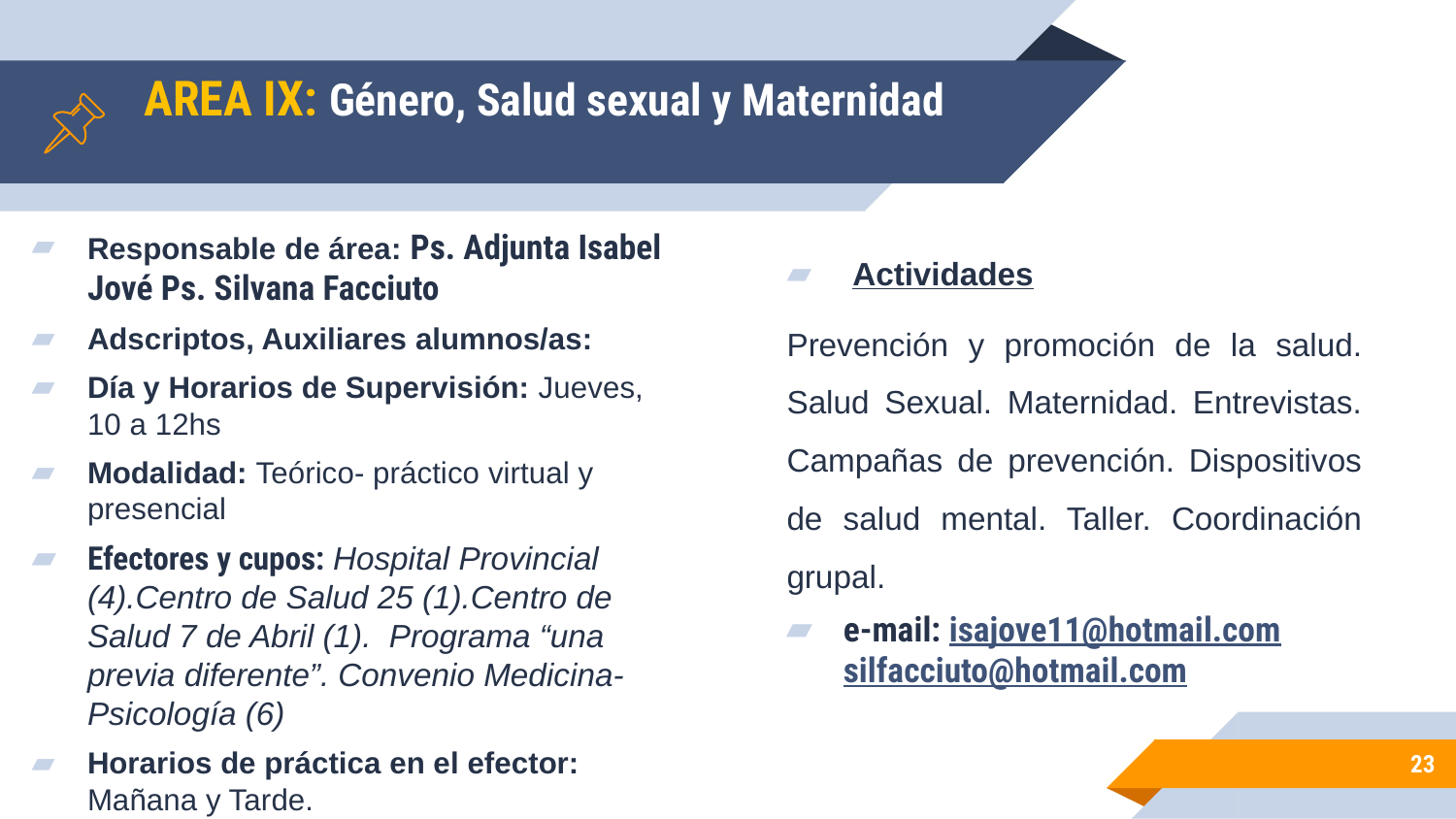

# AREA IX: Género, Salud sexual y Maternidad

Responsable de área: Ps. Adjunta Isabel Jové Ps. Silvana Facciuto
Adscriptos, Auxiliares alumnos/as:
Día y Horarios de Supervisión: Jueves, 10 a 12hs
Modalidad: Teórico- práctico virtual y presencial
Efectores y cupos: Hospital Provincial (4).Centro de Salud 25 (1).Centro de Salud 7 de Abril (1).  Programa “una previa diferente”. Convenio Medicina-Psicología (6)
Horarios de práctica en el efector: Mañana y Tarde.

 Actividades
Prevención y promoción de la salud. Salud Sexual. Maternidad. Entrevistas. Campañas de prevención. Dispositivos de salud mental. Taller. Coordinación grupal.
e-mail: isajove11@hotmail.com silfacciuto@hotmail.com

23